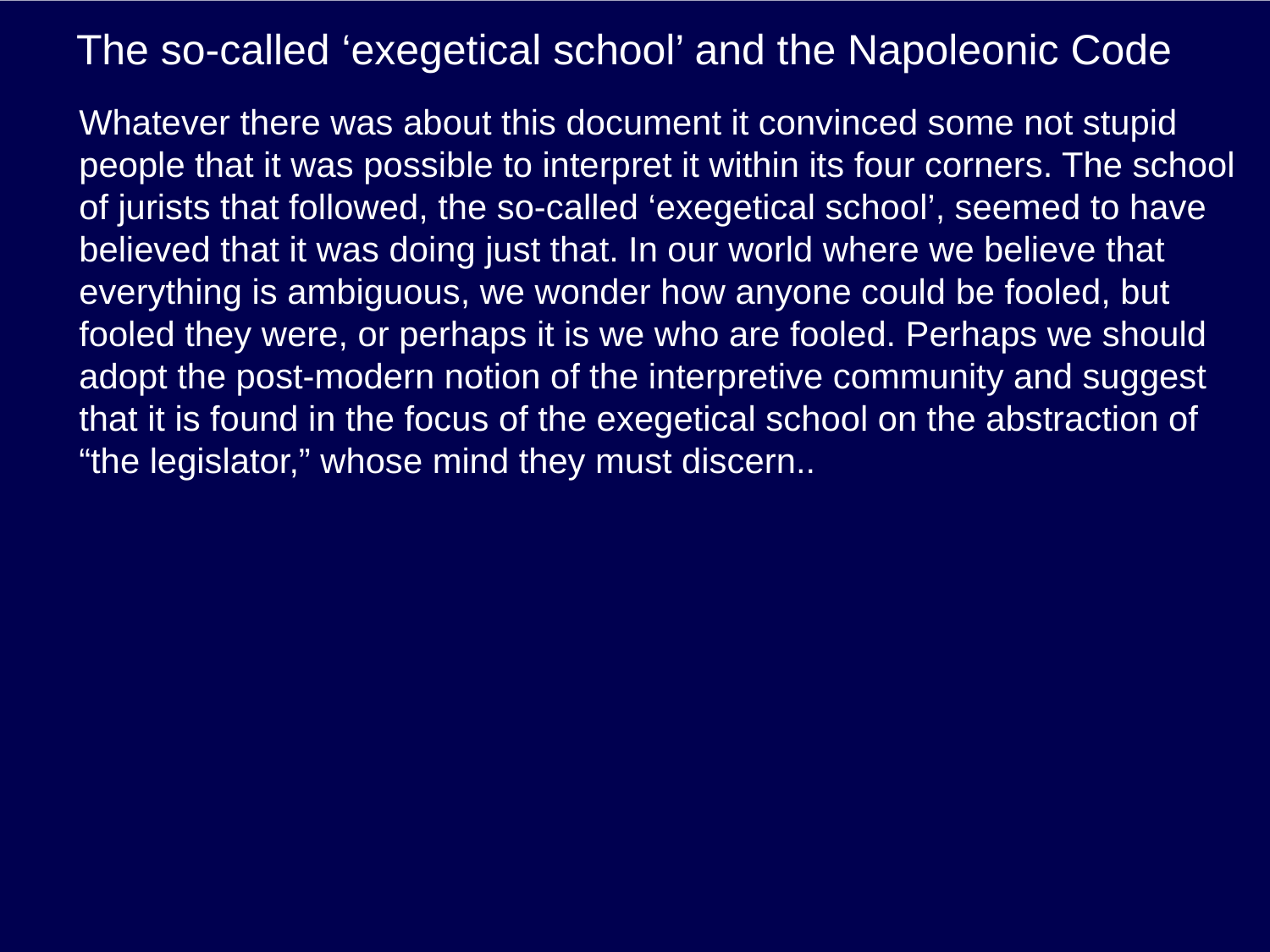

# The so-called ‘exegetical school’ and the Napoleonic Code
Whatever there was about this document it convinced some not stupid people that it was possible to interpret it within its four corners. The school of jurists that followed, the so-called ‘exegetical school’, seemed to have believed that it was doing just that. In our world where we believe that everything is ambiguous, we wonder how anyone could be fooled, but fooled they were, or perhaps it is we who are fooled. Perhaps we should adopt the post-modern notion of the interpretive community and suggest that it is found in the focus of the exegetical school on the abstraction of “the legislator,” whose mind they must discern..